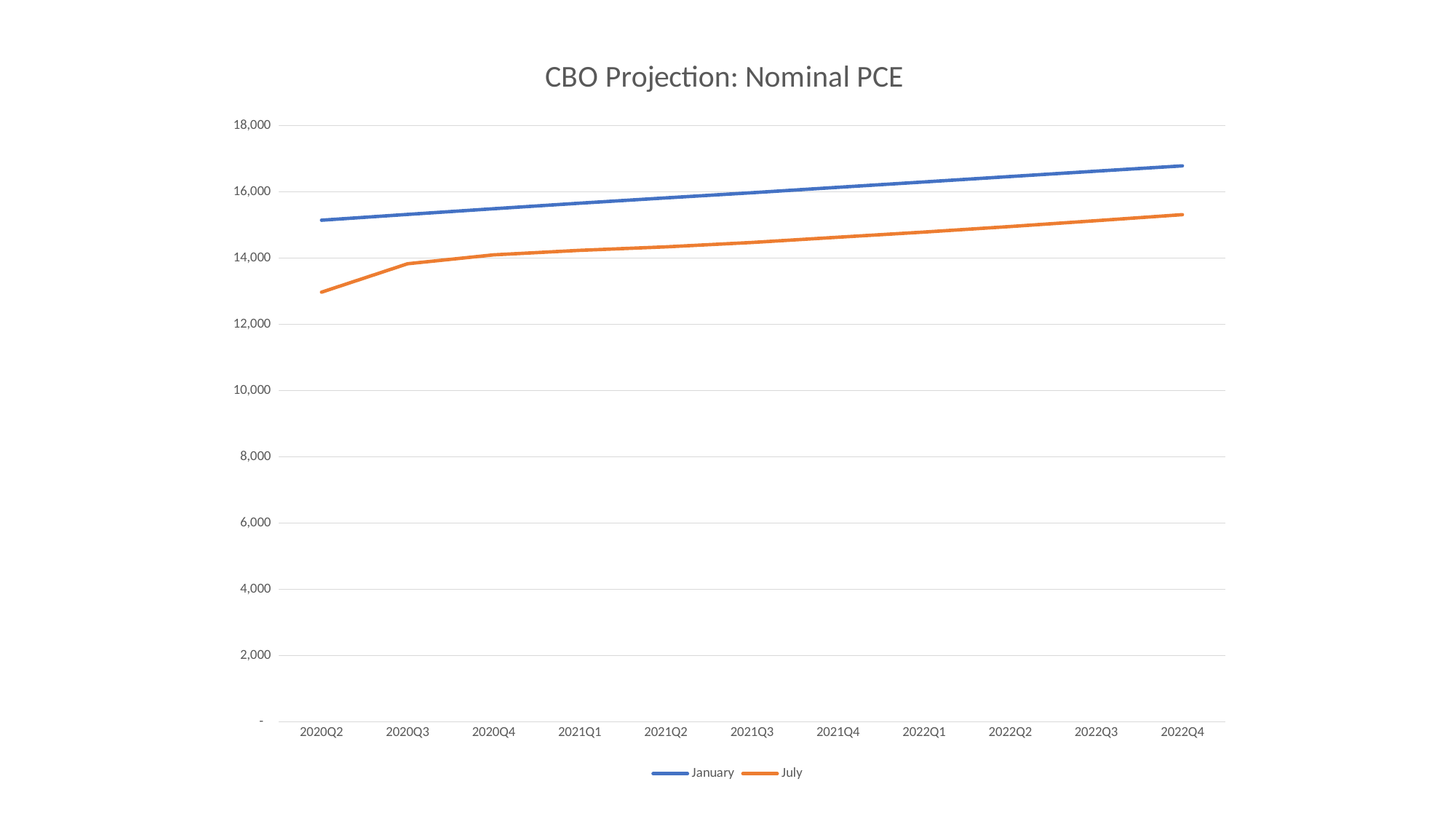

### Chart: CBO Projection: Nominal PCE

| Category |  |  |
|---|---|---|
| 2020Q2 | 15145.2 | 12971.6 |
| 2020Q3 | 15321.2 | 13830.4 |
| 2020Q4 | 15492.7 | 14098.4 |
| 2021Q1 | 15659.5 | 14234.9 |
| 2021Q2 | 15818.7 | 14340.7 |
| 2021Q3 | 15975.7 | 14473.2 |
| 2021Q4 | 16139.0 | 14631.2 |
| 2022Q1 | 16300.6 | 14786.8 |
| 2022Q2 | 16464.3 | 14954.6 |
| 2022Q3 | 16626.7 | 15131.6 |
| 2022Q4 | 16786.1 | 15313.4 |